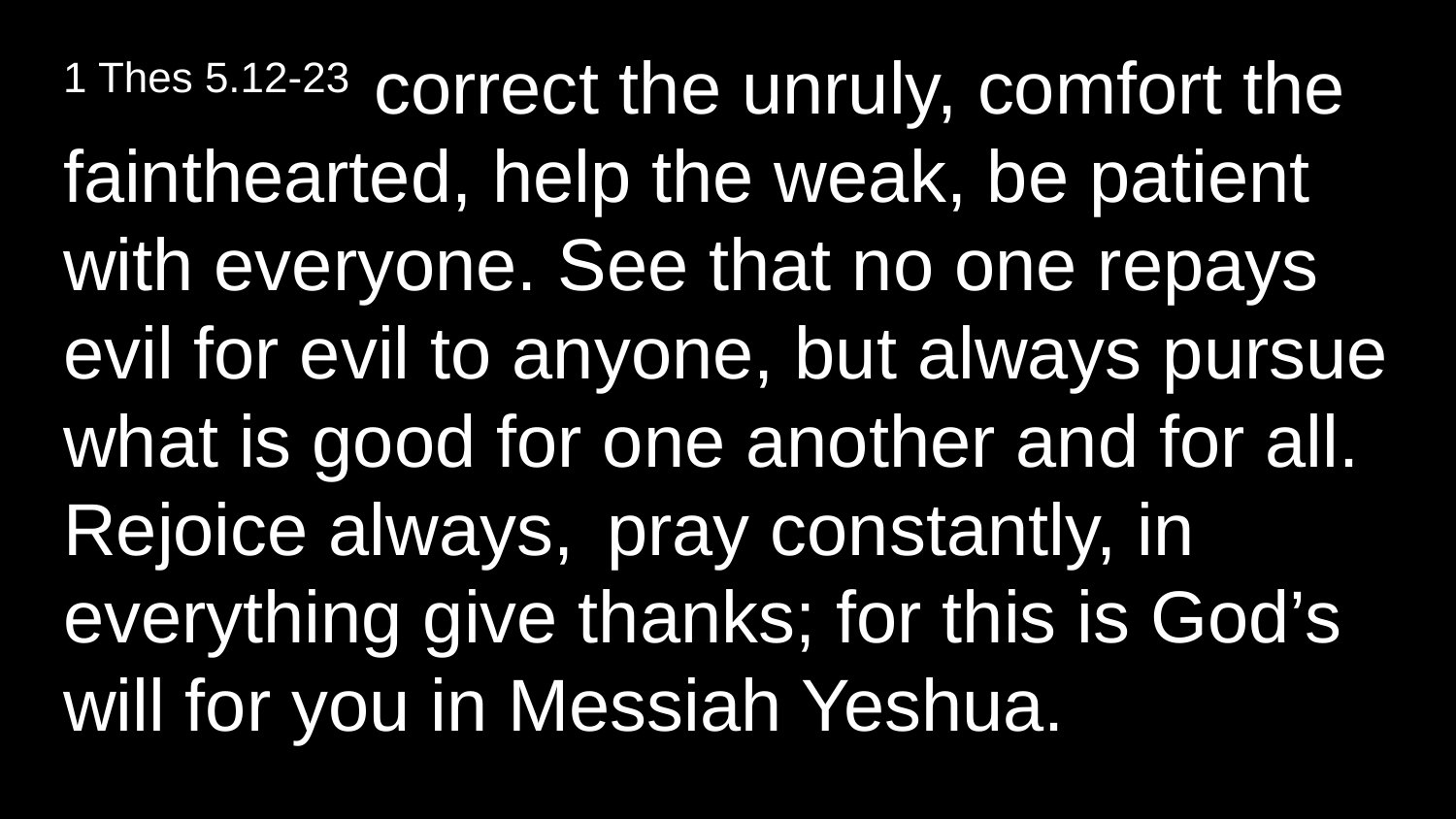

1 Thes 5.12-23  correct the unruly, comfort the fainthearted, help the weak, be patient with everyone. See that no one repays evil for evil to anyone, but always pursue what is good for one another and for all. Rejoice always,  pray constantly, in everything give thanks; for this is God’s will for you in Messiah Yeshua.